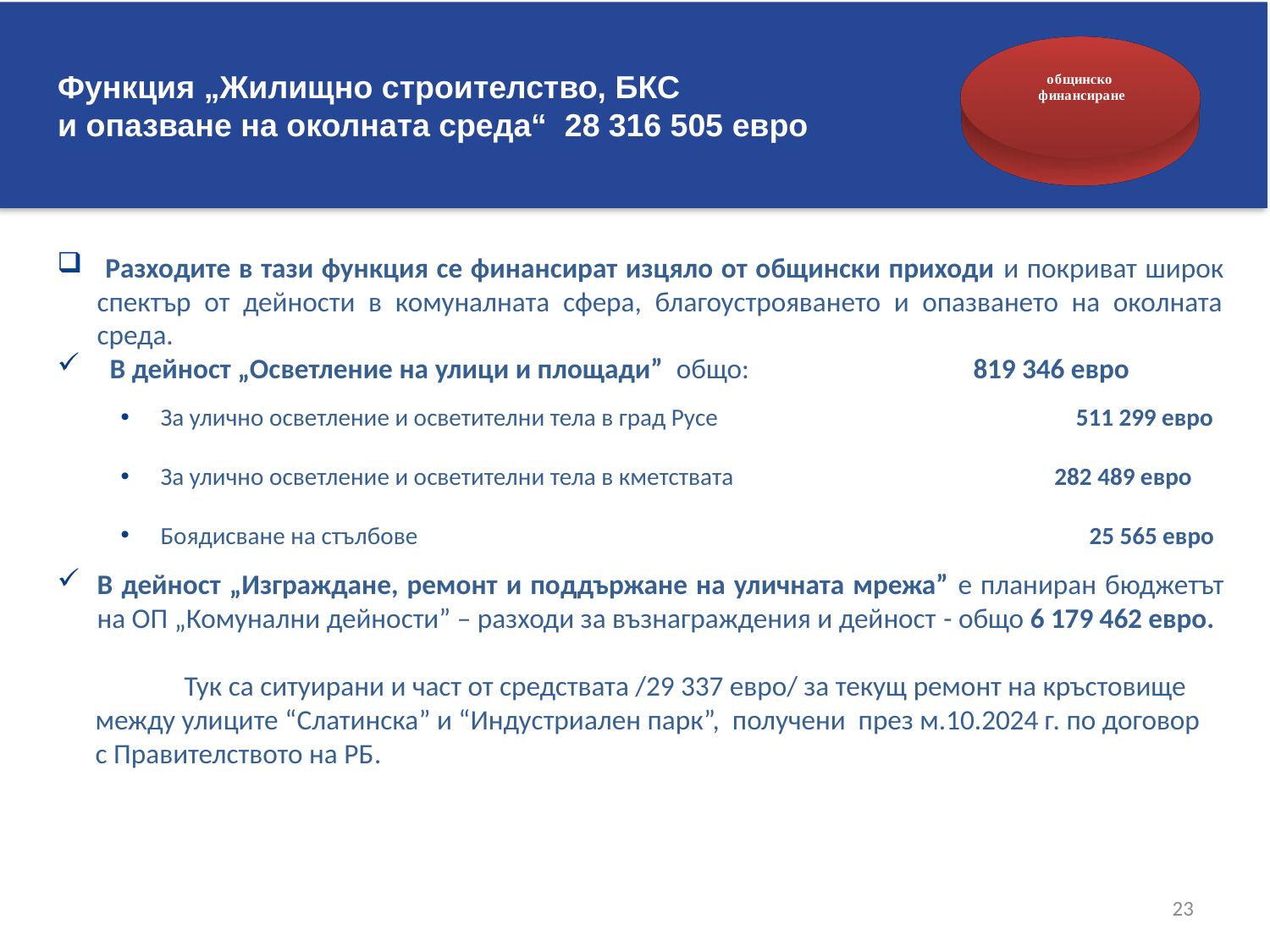

#

[unsupported chart]

Функция „Жилищно строителство, БКС
и опазване на околната среда“  28 316 505 евро
 Разходите в тази функция се финансират изцяло от общински приходи и покриват широк спектър от дейности в комуналната сфера, благоустрояването и опазването на околната среда.
  В дейност „Осветление на улици и площади”  общо:              	                  819 346 евро

За улично осветление и осветителни тела в град Русе                                                                 511 299 евро

За улично осветление и осветителни тела в кметствата  		                        282 489 евро

Боядисване на стълбове                                                                                                                          25 565 евро

В дейност „Изграждане, ремонт и поддържане на уличната мрежа” е планиран бюджетът на ОП „Комунални дейности” – разходи за възнаграждения и дейност - общо 6 179 462 евро.

      	Тук са ситуирани и част от средствата /29 337 евро/ за текущ ремонт на кръстовище
      между улиците “Слатинска” и “Индустриален парк”,  получени  през м.10.2024 г. по договор
      с Правителството на РБ.
23